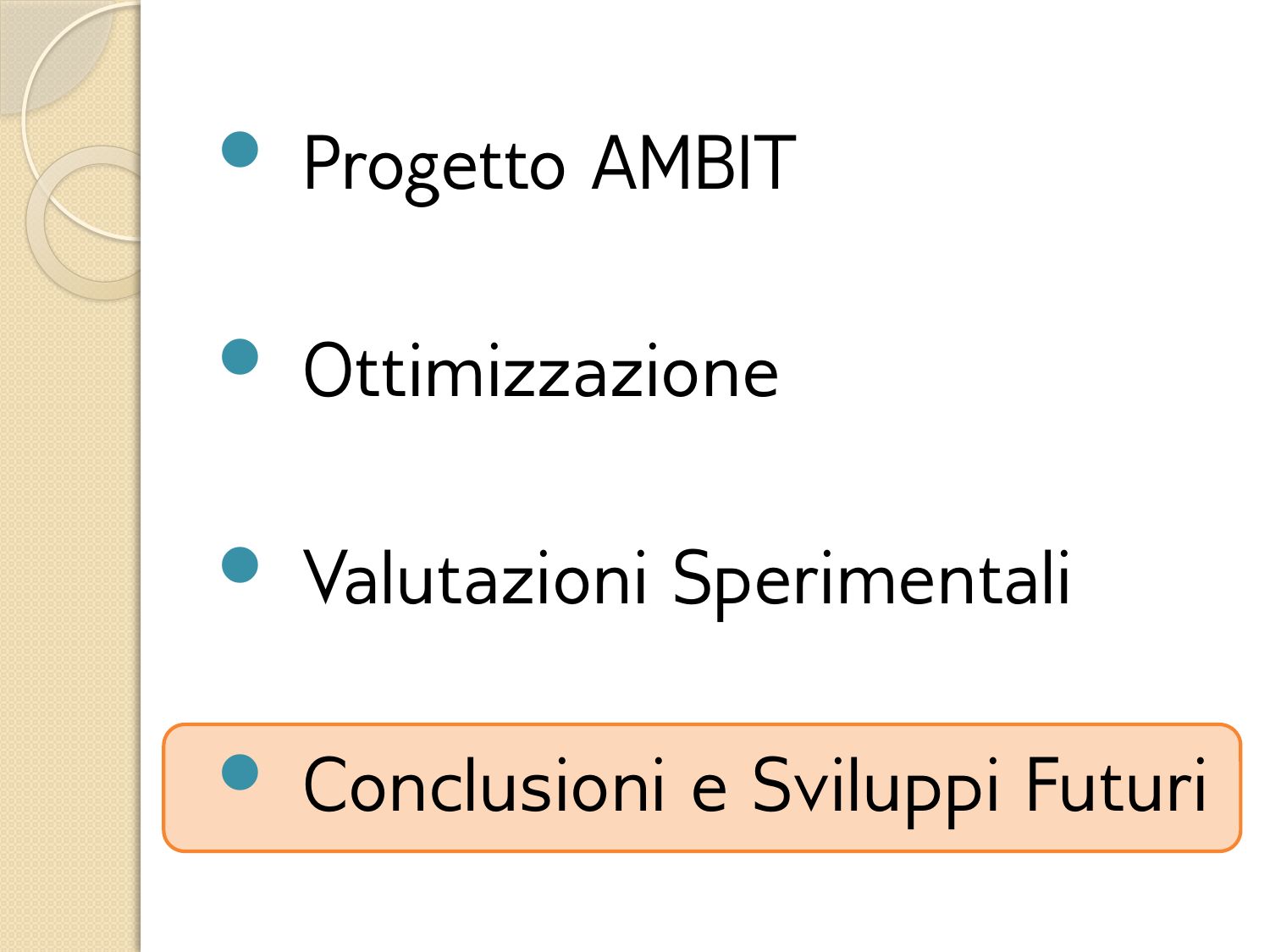

Progetto AMBIT

 Ottimizzazione

 Valutazioni Sperimentali

 Conclusioni e Sviluppi Futuri